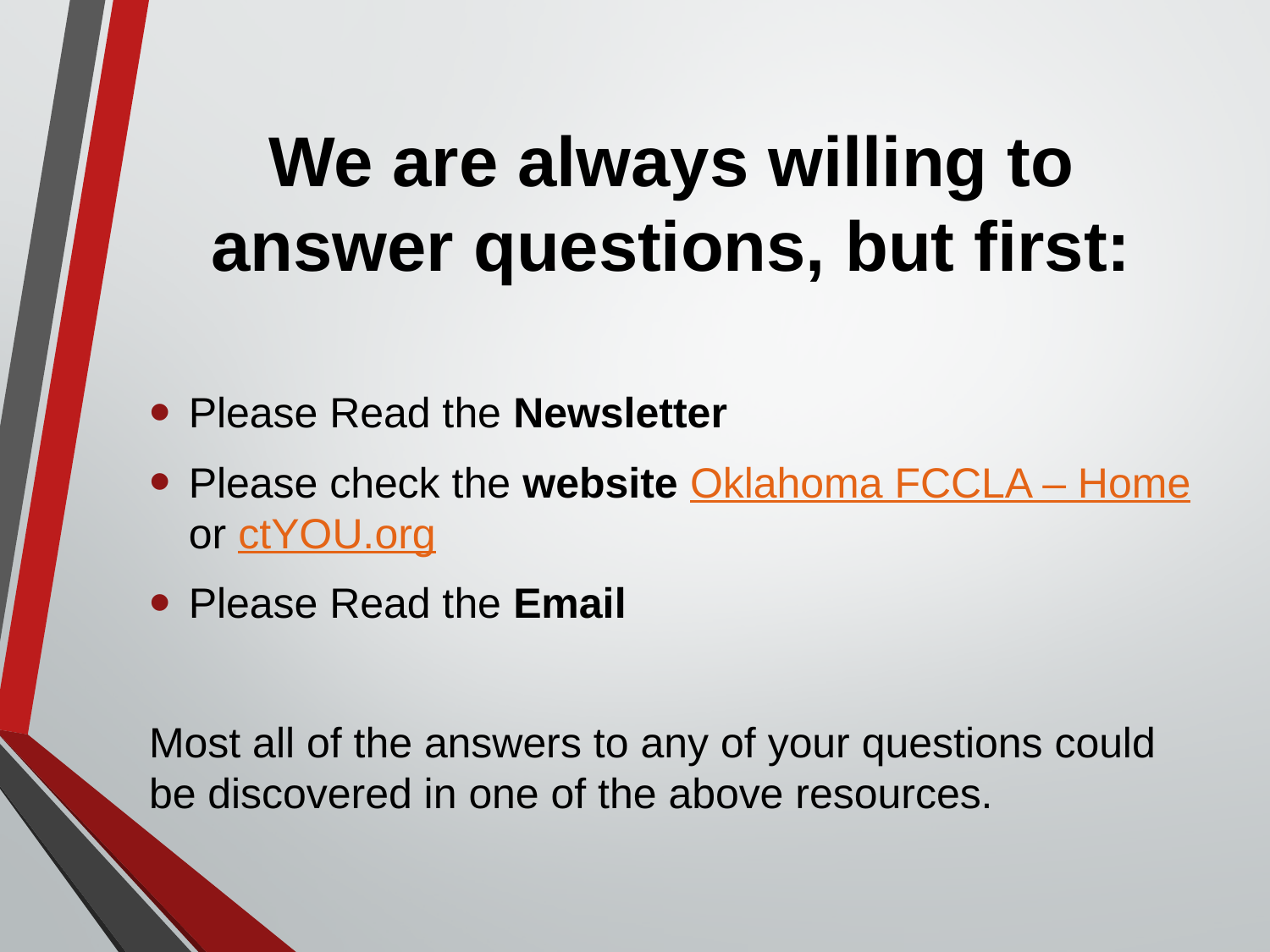

# We are always willing to answer questions, but first:
Please Read the Newsletter
Please check the website Oklahoma FCCLA – Home or ctYOU.org
Please Read the Email

Most all of the answers to any of your questions could be discovered in one of the above resources.